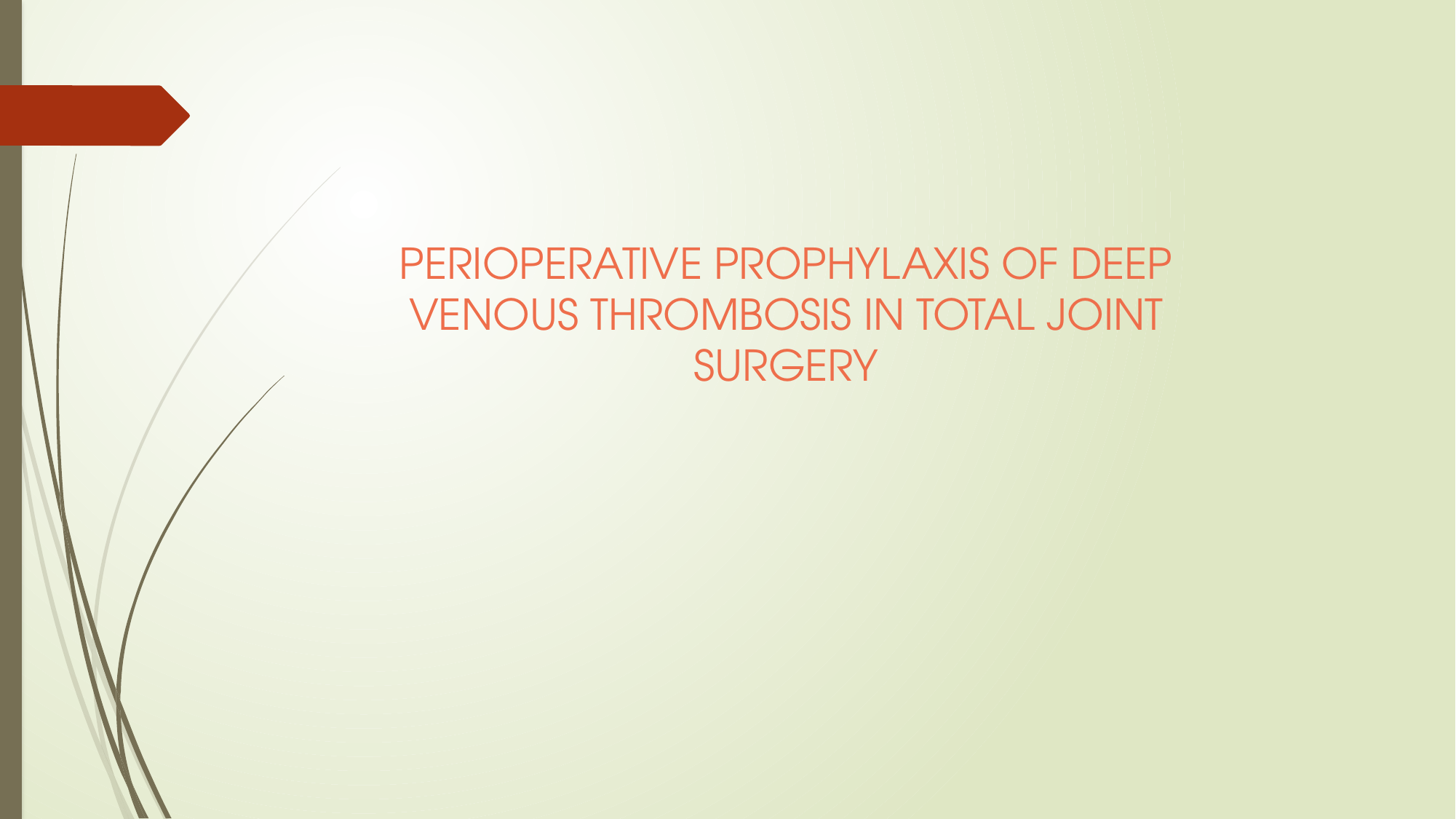

# PERIOPERATIVE PROPHYLAXIS OF DEEP VENOUS THROMBOSIS IN TOTAL JOINT SURGERY